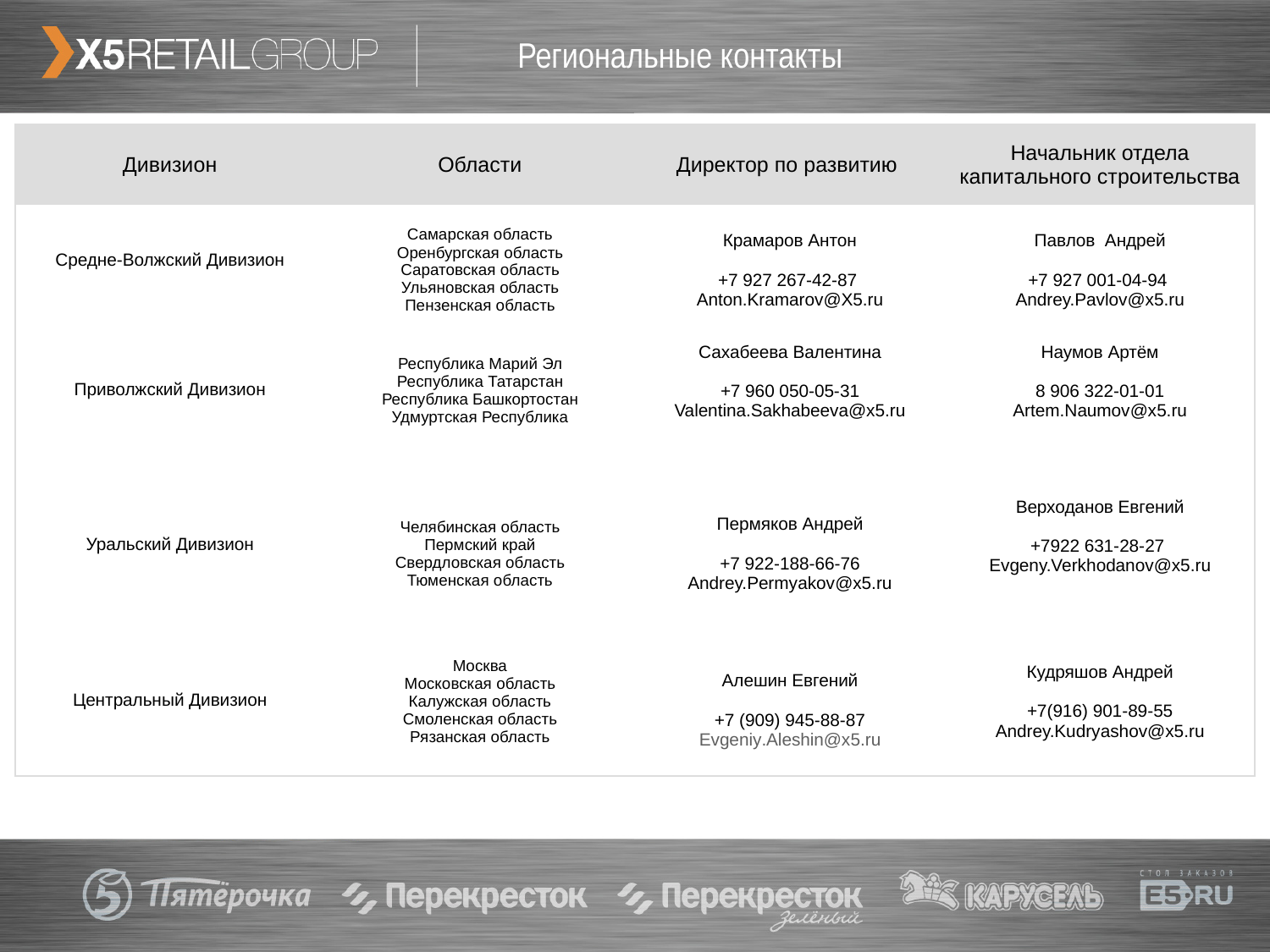

# Региональные контакты
| Дивизион | Области | Директор по развитию | Начальник отдела капитального строительства |
| --- | --- | --- | --- |
| Средне-Волжский Дивизион | Самарская область Оренбургская область Саратовская область Ульяновская область Пензенская область | Крамаров Антон +7 927 267-42-87 Anton.Kramarov@X5.ru | Павлов  Андрей +7 927 001-04-94 Andrey.Pavlov@x5.ru |
| Приволжский Дивизион | Республика Марий Эл Республика Татарстан Республика Башкортостан Удмуртская Республика | Сахабеева Валентина +7 960 050-05-31 Valentina.Sakhabeeva@x5.ru | Наумов Артём 8 906 322-01-01 Artem.Naumov@x5.ru |
| Уральский Дивизион | Челябинская область Пермский край Свердловская область Тюменская область | Пермяков Андрей +7 922-188-66-76 Andrey.Permyakov@x5.ru | Верходанов Евгений +7922 631-28-27 Evgeny.Verkhodanov@x5.ru |
| Центральный Дивизион | Москва Московская область Калужская область Смоленская область Рязанская область | Алешин Евгений +7 (909) 945-88-87 Evgeniy.Aleshin@x5.ru | Кудряшов Андрей +7(916) 901-89-55 Andrey.Kudryashov@x5.ru |